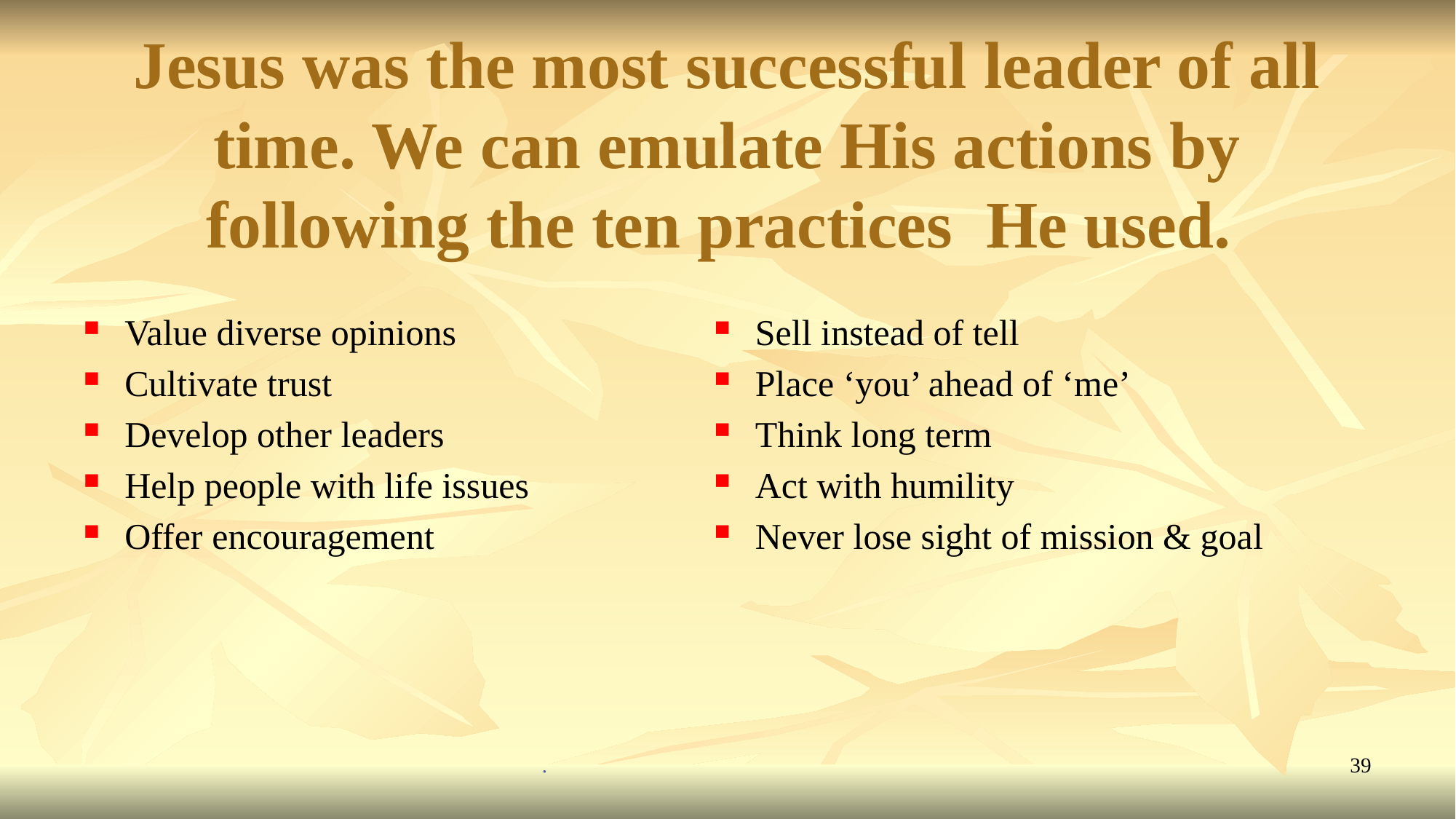

# Summary Jesus was the most successful leader of all time. We can emulate His actions by following the ten practices  He used.
.
.
Value diverse opinions
Cultivate trust
Develop other leaders
Help people with life issues
Offer encouragement

Sell instead of tell
Place ‘you’ ahead of ‘me’
Think long term
Act with humility
Never lose sight of mission & goal
.
39